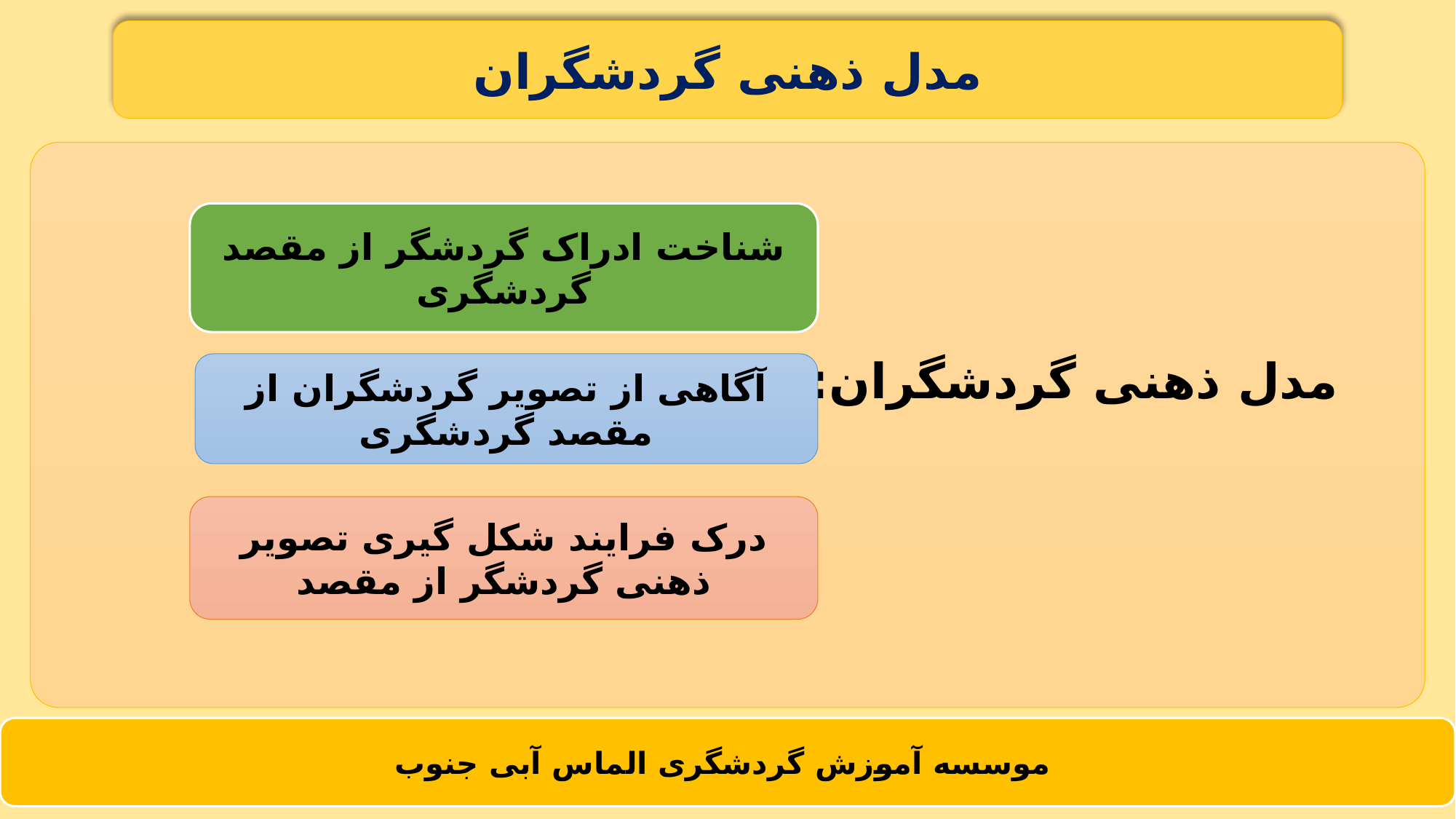

مدل ذهنی گردشگران

    مدل ذهنی گردشگران:
شناخت ادراک گردشگر از مقصد گردشگری
آگاهی از تصویر گردشگران از مقصد گردشگری
درک فرایند شکل گیری تصویر ذهنی گردشگر از مقصد
 موسسه آموزش گردشگری الماس آبی جنوب